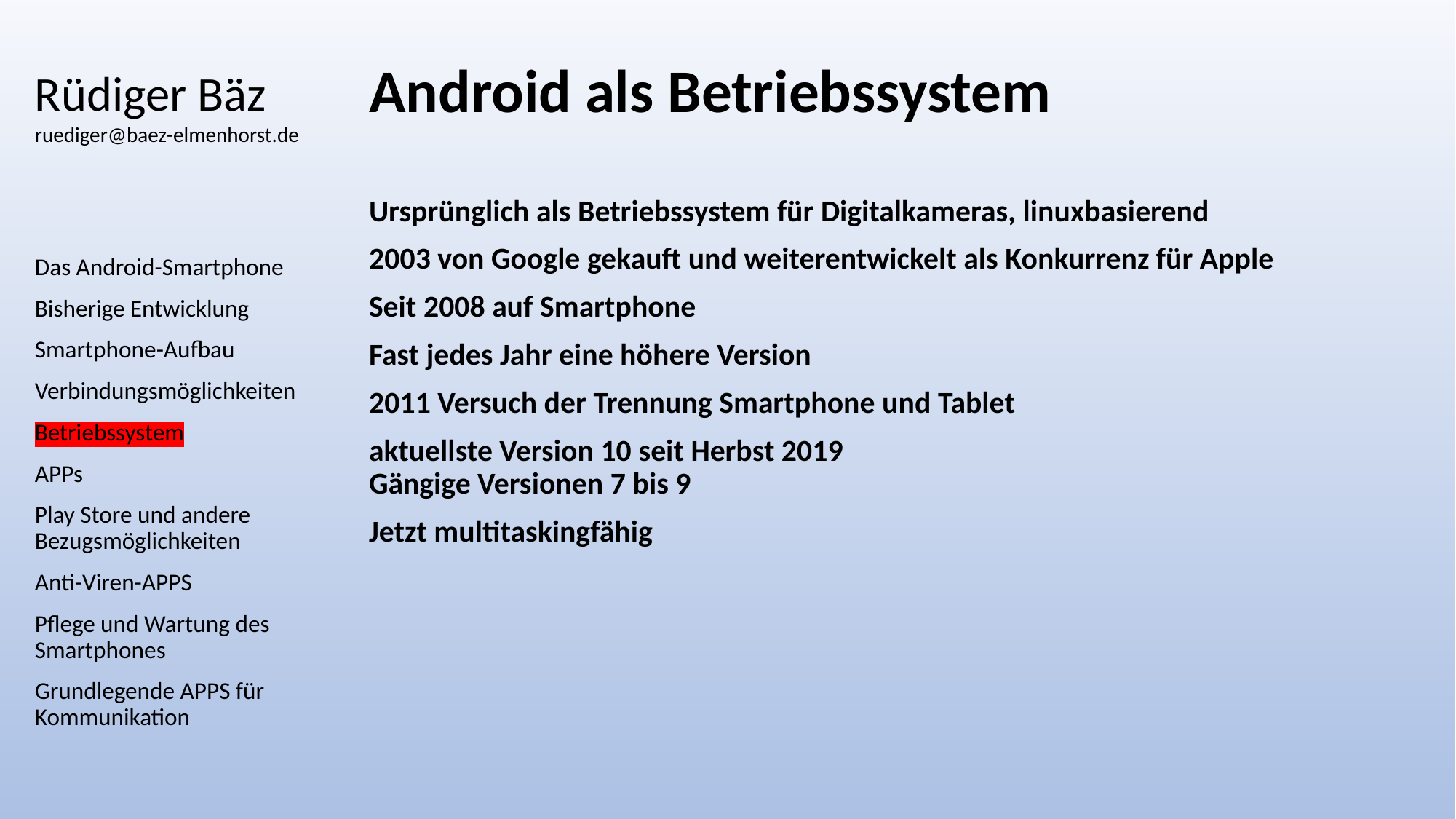

# Rüdiger Bäz ruediger@baez-elmenhorst.de
Android als Betriebssystem

Ursprünglich als Betriebssystem für Digitalkameras, linuxbasierend
2003 von Google gekauft und weiterentwickelt als Konkurrenz für Apple
Seit 2008 auf Smartphone
Fast jedes Jahr eine höhere Version
2011 Versuch der Trennung Smartphone und Tablet
aktuellste Version 10 seit Herbst 2019
Gängige Versionen 7 bis 9
Jetzt multitaskingfähig

Das Android-Smartphone
Bisherige Entwicklung
Smartphone-Aufbau
Verbindungsmöglichkeiten
Betriebssystem
APPs
Play Store und andere Bezugsmöglichkeiten
Anti-Viren-APPS
Pflege und Wartung des Smartphones
Grundlegende APPS für Kommunikation